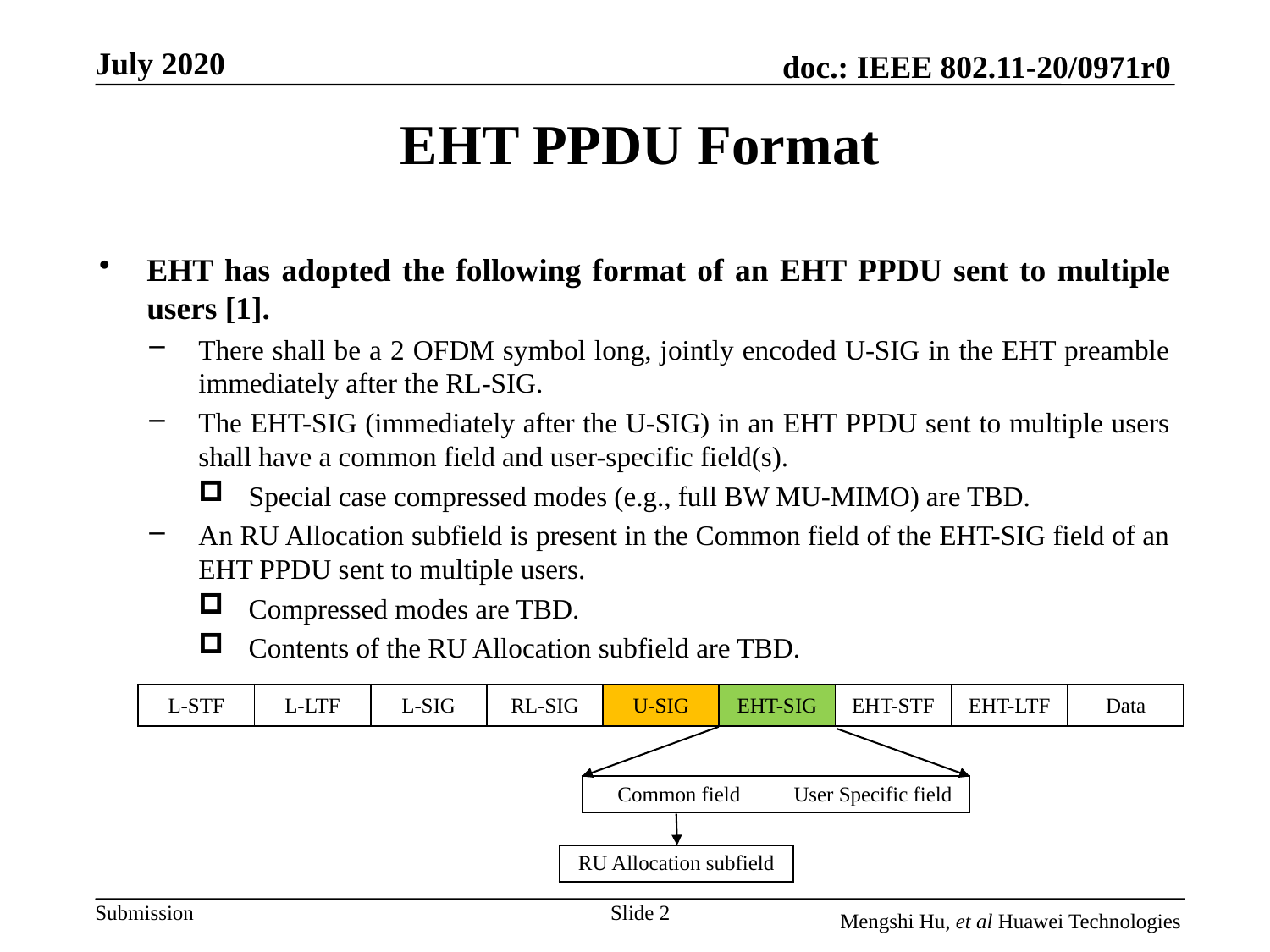

# EHT PPDU Format

EHT has adopted the following format of an EHT PPDU sent to multiple users [1].
There shall be a 2 OFDM symbol long, jointly encoded U-SIG in the EHT preamble immediately after the RL-SIG.
The EHT-SIG (immediately after the U-SIG) in an EHT PPDU sent to multiple users shall have a common field and user-specific field(s).
Special case compressed modes (e.g., full BW MU-MIMO) are TBD.
An RU Allocation subfield is present in the Common field of the EHT-SIG field of an EHT PPDU sent to multiple users.
Compressed modes are TBD.
Contents of the RU Allocation subfield are TBD.

| L-STF | L-LTF | L-SIG | RL-SIG | U-SIG | EHT-SIG | EHT-STF | EHT-LTF | Data |
| --- | --- | --- | --- | --- | --- | --- | --- | --- |
| Common field | User Specific field |
| --- | --- |
| RU Allocation subfield |
| --- |
Slide 2